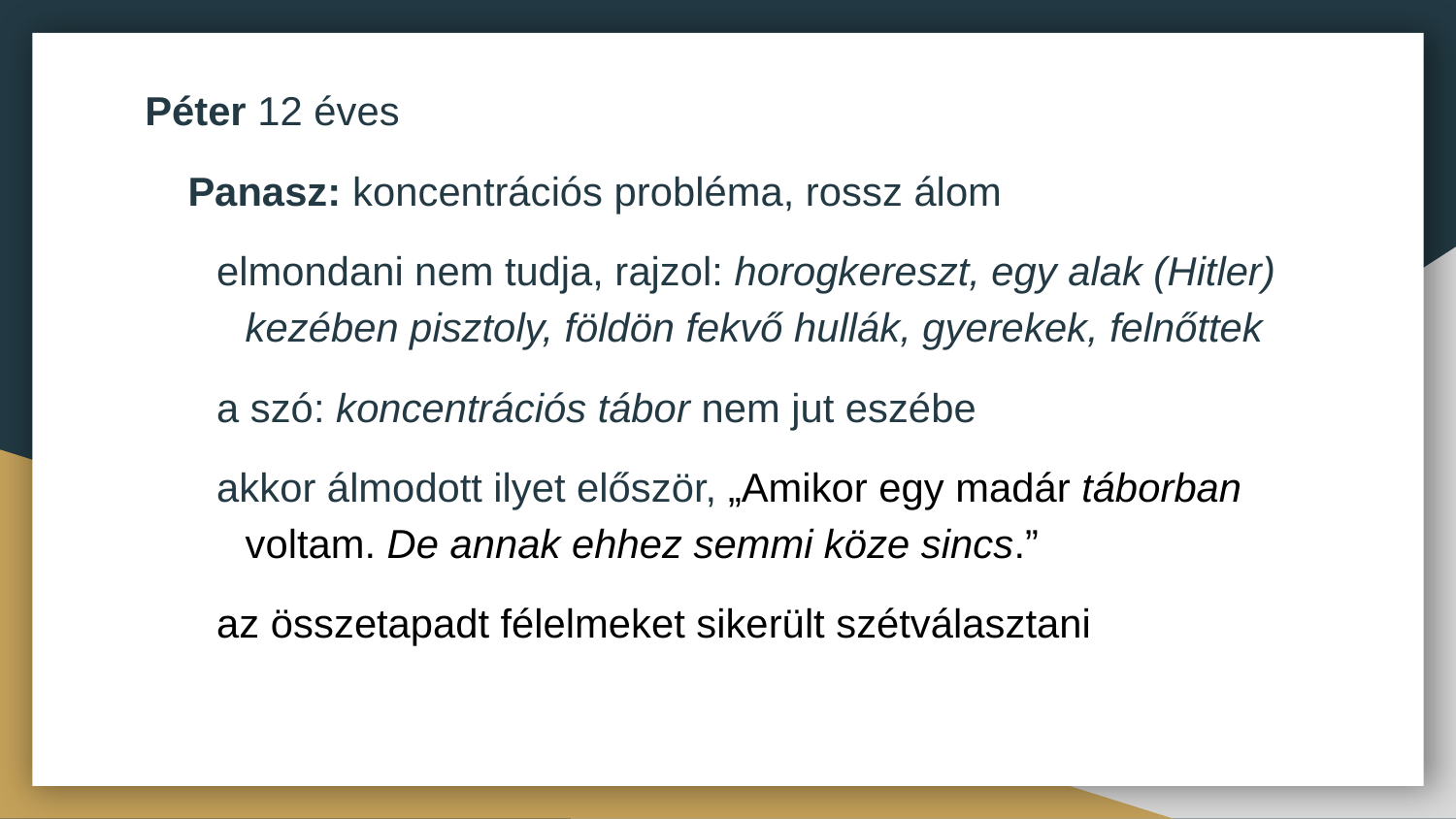

Péter 12 éves
Panasz: koncentrációs probléma, rossz álom
elmondani nem tudja, rajzol: horogkereszt, egy alak (Hitler) kezében pisztoly, földön fekvő hullák, gyerekek, felnőttek
a szó: koncentrációs tábor nem jut eszébe
akkor álmodott ilyet először, „Amikor egy madár táborban voltam. De annak ehhez semmi köze sincs.”
az összetapadt félelmeket sikerült szétválasztani

#